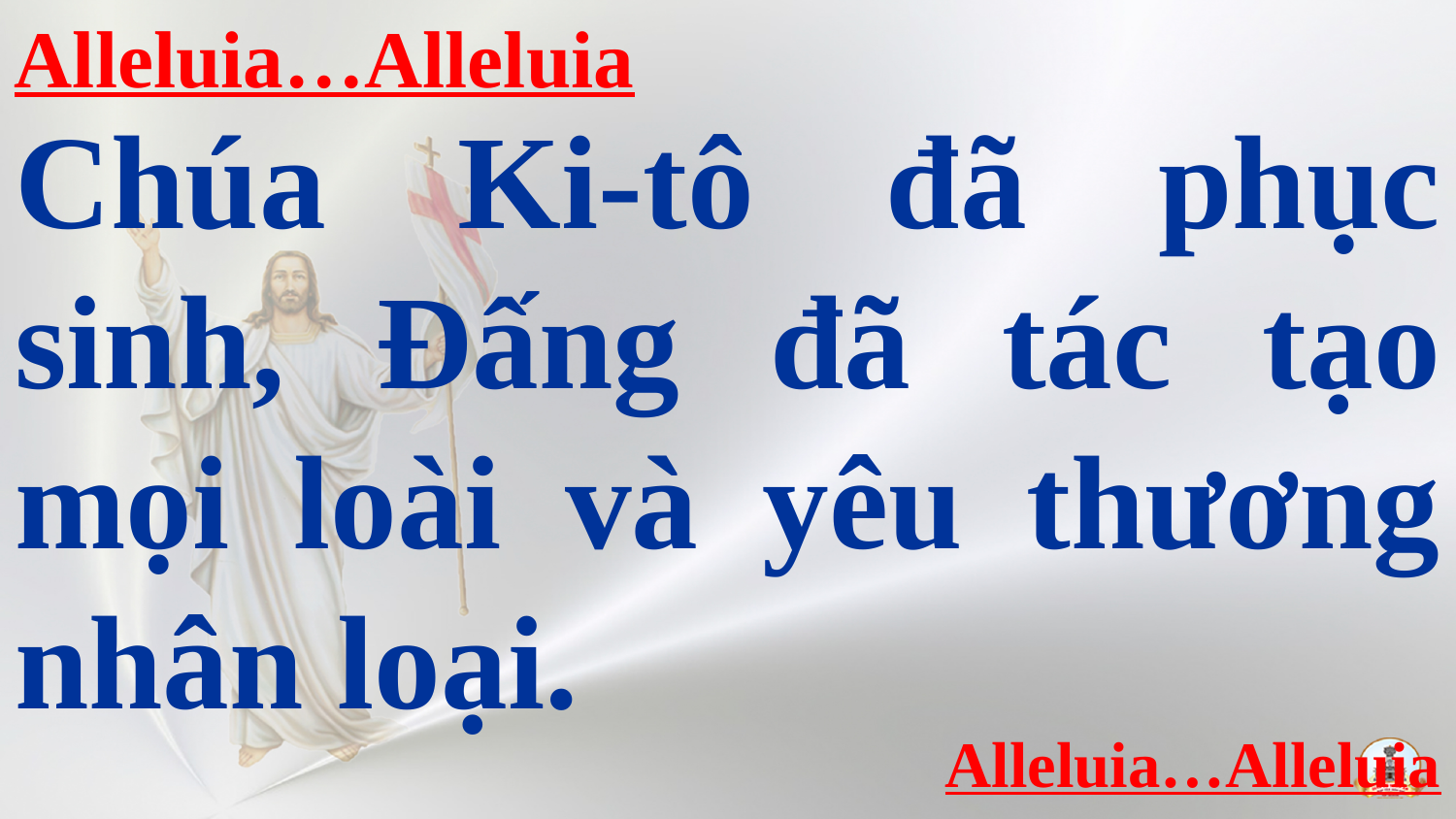

Alleluia…Alleluia
# Chúa Ki-tô đã phục sinh, Đấng đã tác tạo mọi loài và yêu thương nhân loại.
Alleluia…Alleluia